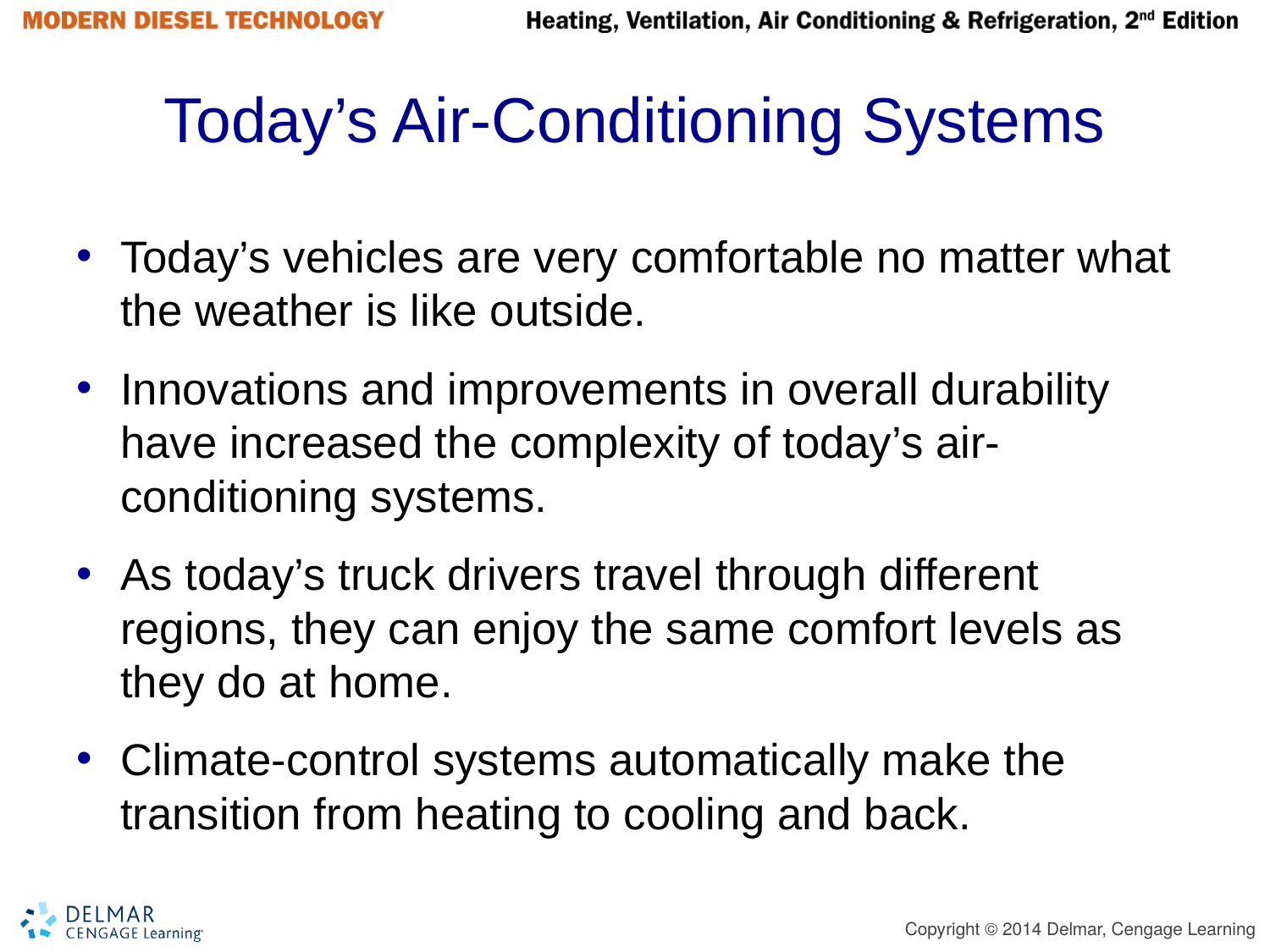

# Today’s Air-Conditioning Systems
Today’s vehicles are very comfortable no matter what the weather is like outside.
Innovations and improvements in overall durability have increased the complexity of today’s air-conditioning systems.
As today’s truck drivers travel through different regions, they can enjoy the same comfort levels as they do at home.
Climate-control systems automatically make the transition from heating to cooling and back.